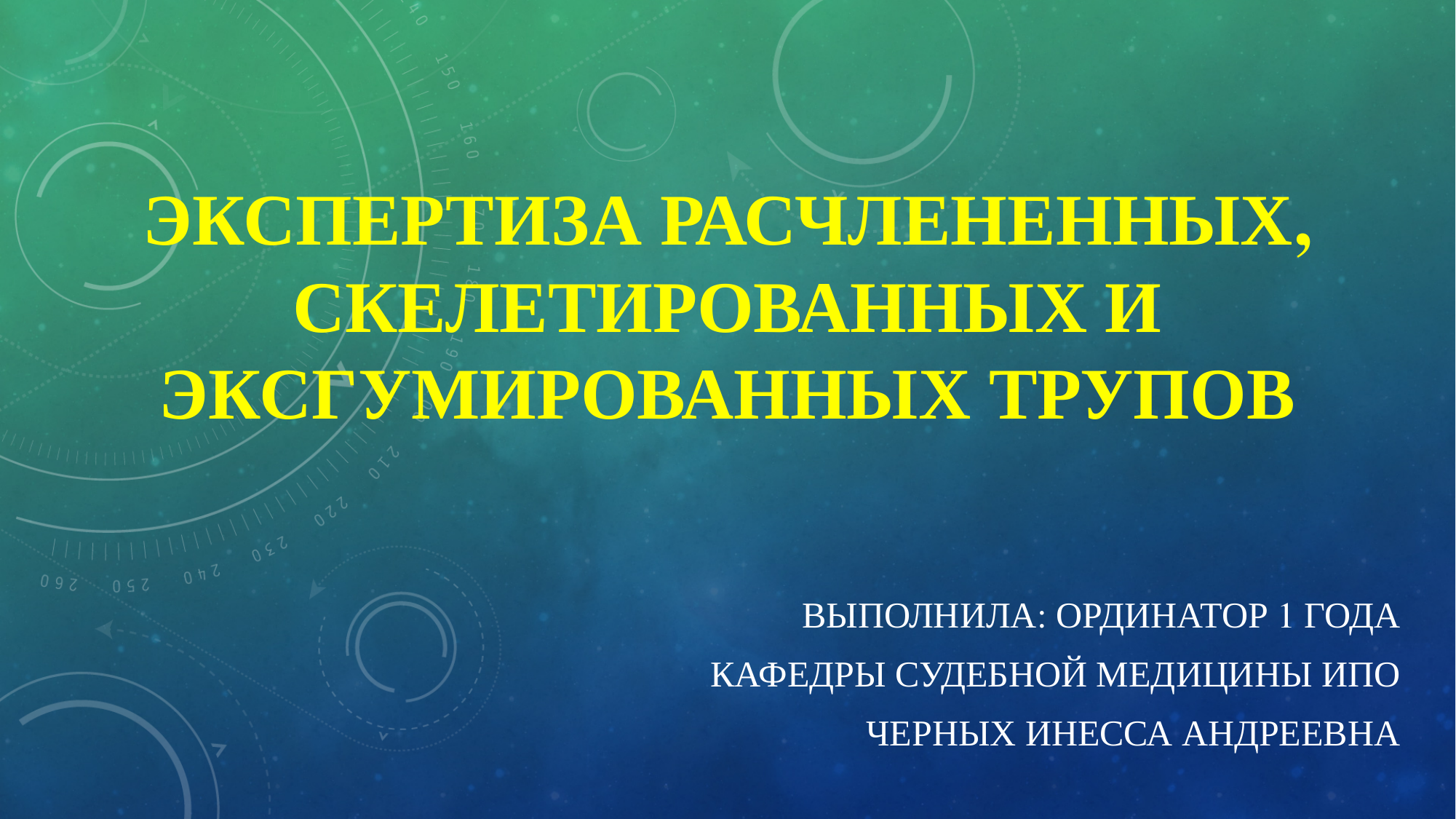

# Экспертиза расчлененных, скелетированных и эксгумированных трупов
Выполнила: ординатор 1 года
кафедры судебной медицины ИПО
Черных Инесса Андреевна